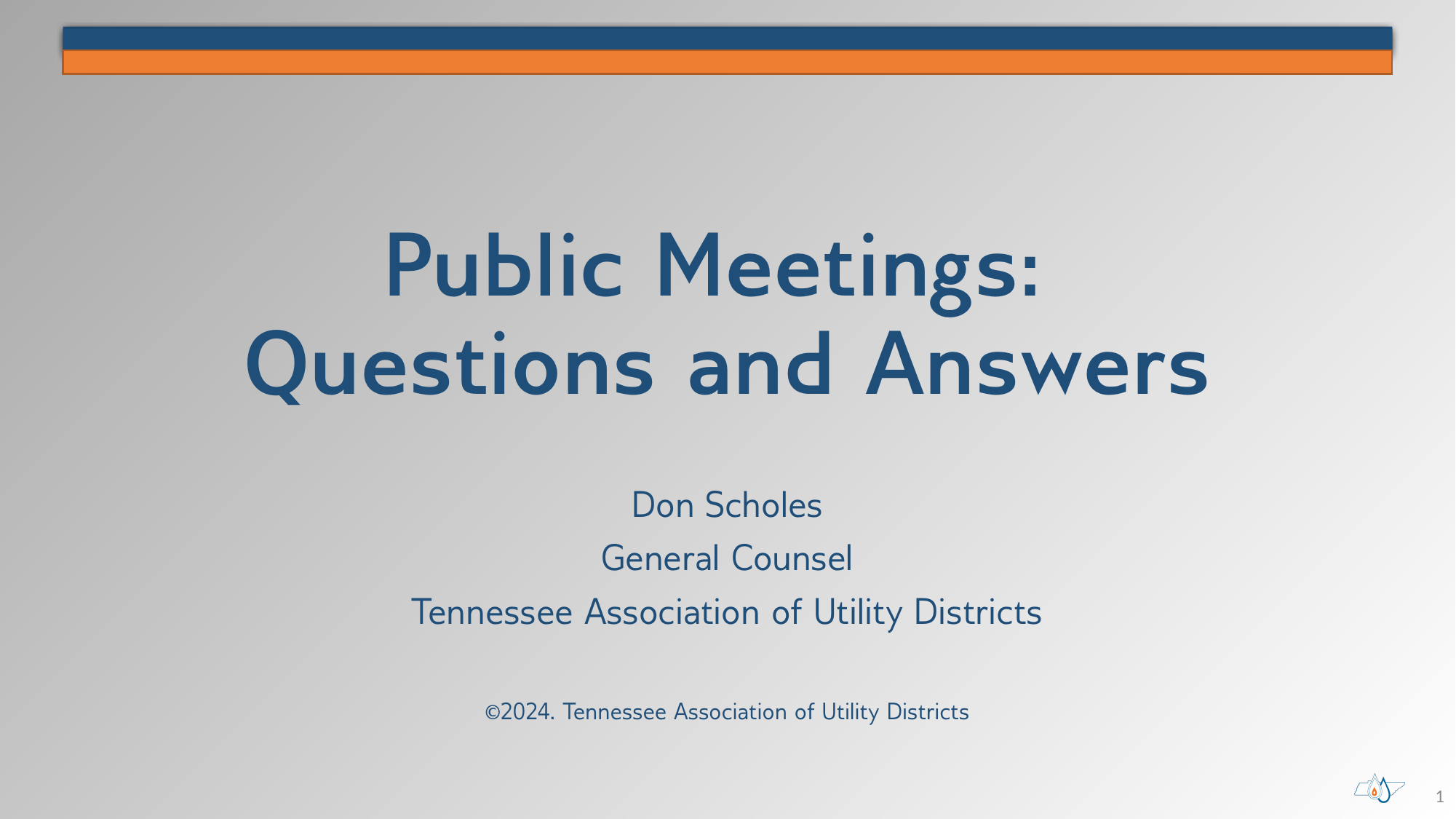

# Public Meetings: Questions and Answers
Don Scholes
General Counsel
Tennessee Association of Utility Districts

©2024. Tennessee Association of Utility Districts

1